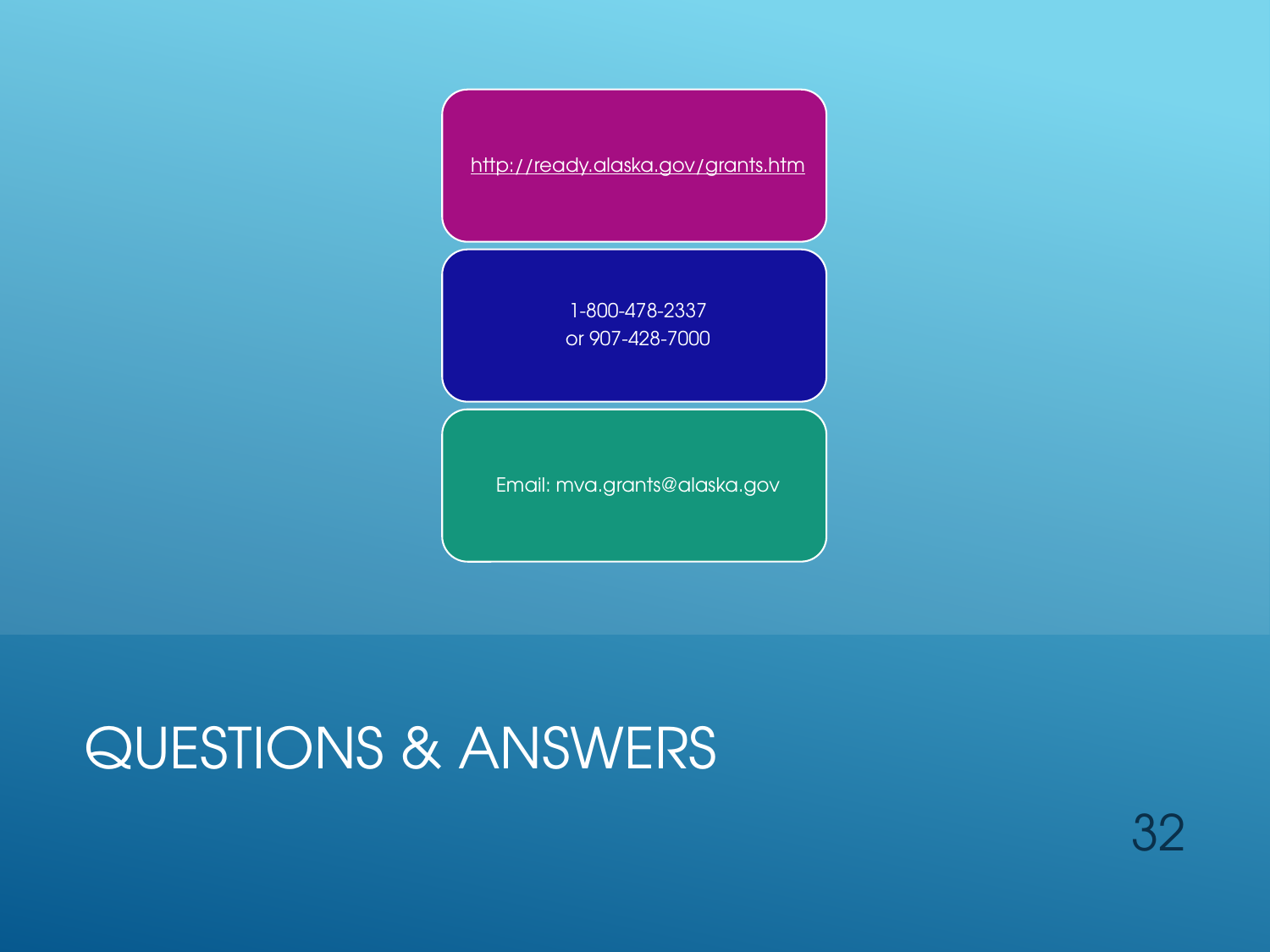

http://ready.alaska.gov/grants.htm
1-800-478-2337
or 907-428-7000
Email: mva.grants@alaska.gov
# Questions & Answers
32